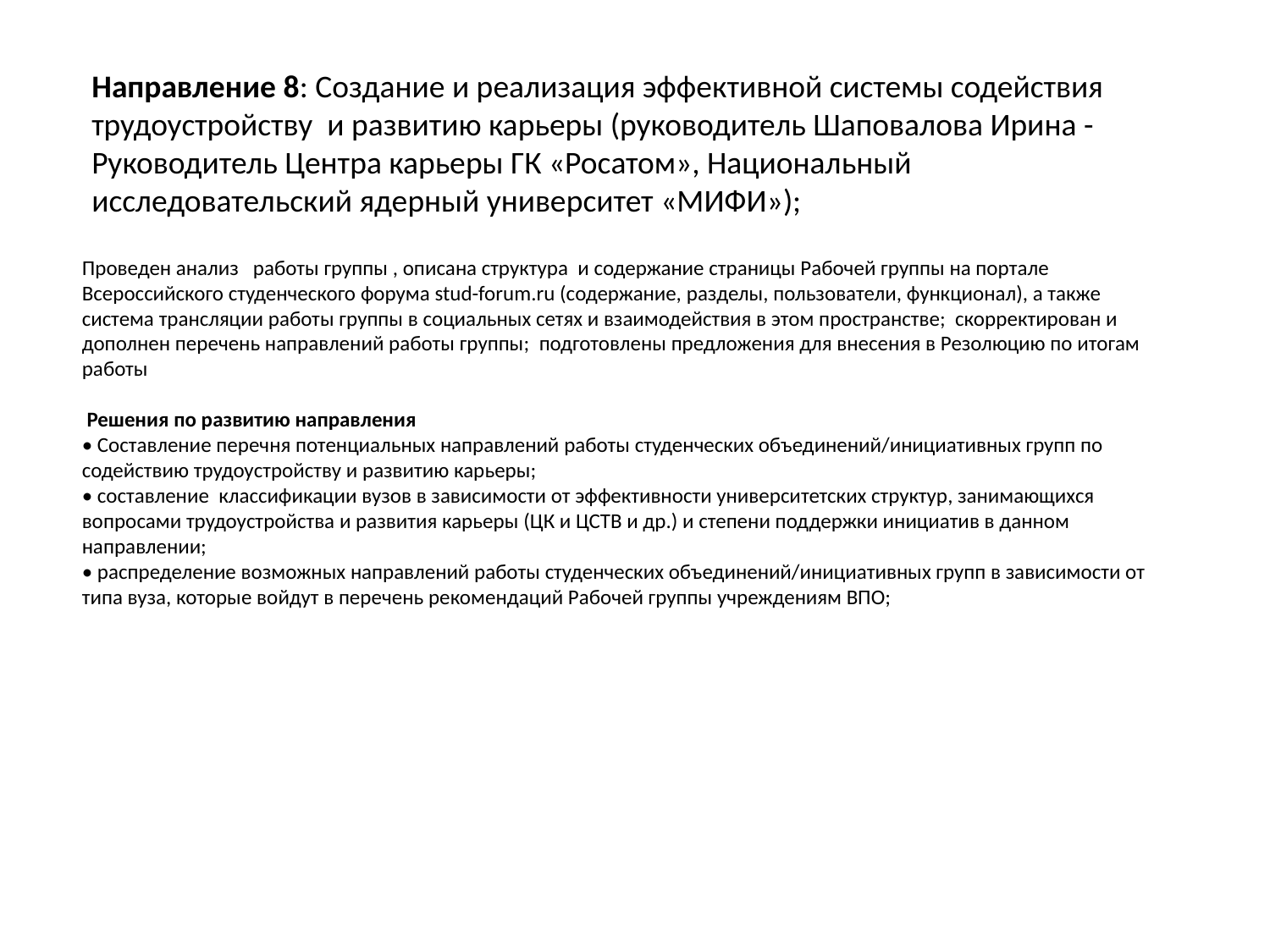

Направление 8: Создание и реализация эффективной системы содействия трудоустройству  и развитию карьеры (руководитель Шаповалова Ирина - Руководитель Центра карьеры ГК «Росатом», Национальный исследовательский ядерный университет «МИФИ»);
Проведен анализ   работы группы , описана структура  и содержание страницы Рабочей группы на портале Всероссийского студенческого форума stud-forum.ru (содержание, разделы, пользователи, функционал), а также система трансляции работы группы в социальных сетях и взаимодействия в этом пространстве;  скорректирован и  дополнен перечень направлений работы группы;  подготовлены предложения для внесения в Резолюцию по итогам работы

 Решения по развитию направления
• Составление перечня потенциальных направлений работы студенческих объединений/инициативных групп по содействию трудоустройству и развитию карьеры;
• составление  классификации вузов в зависимости от эффективности университетских структур, занимающихся вопросами трудоустройства и развития карьеры (ЦК и ЦСТВ и др.) и степени поддержки инициатив в данном направлении;
• распределение возможных направлений работы студенческих объединений/инициативных групп в зависимости от типа вуза, которые войдут в перечень рекомендаций Рабочей группы учреждениям ВПО;